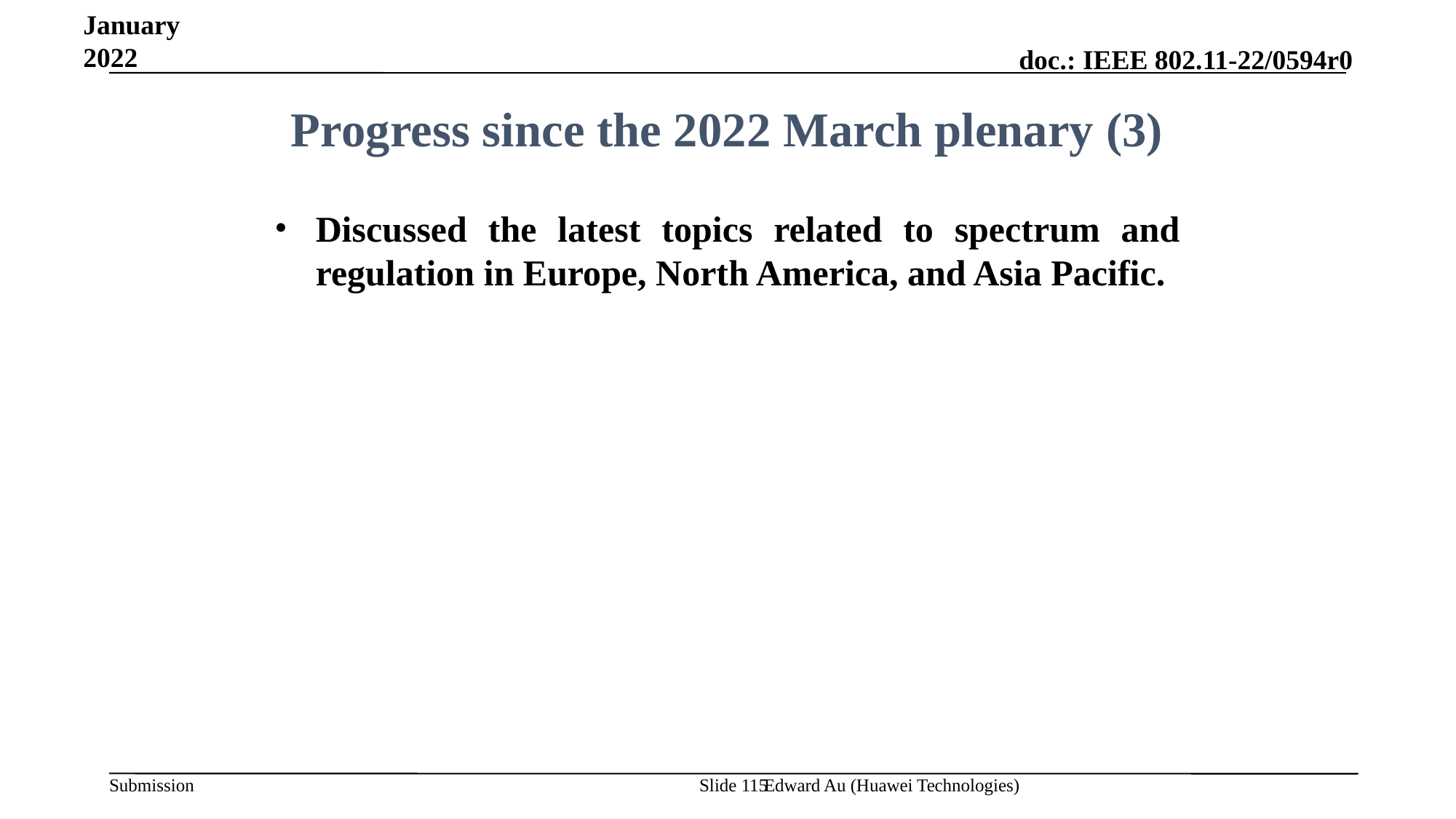

January 2022
Progress since the 2022 March plenary (3)
Discussed the latest topics related to spectrum and regulation in Europe, North America, and Asia Pacific.

Edward Au (Huawei Technologies)
Slide 115